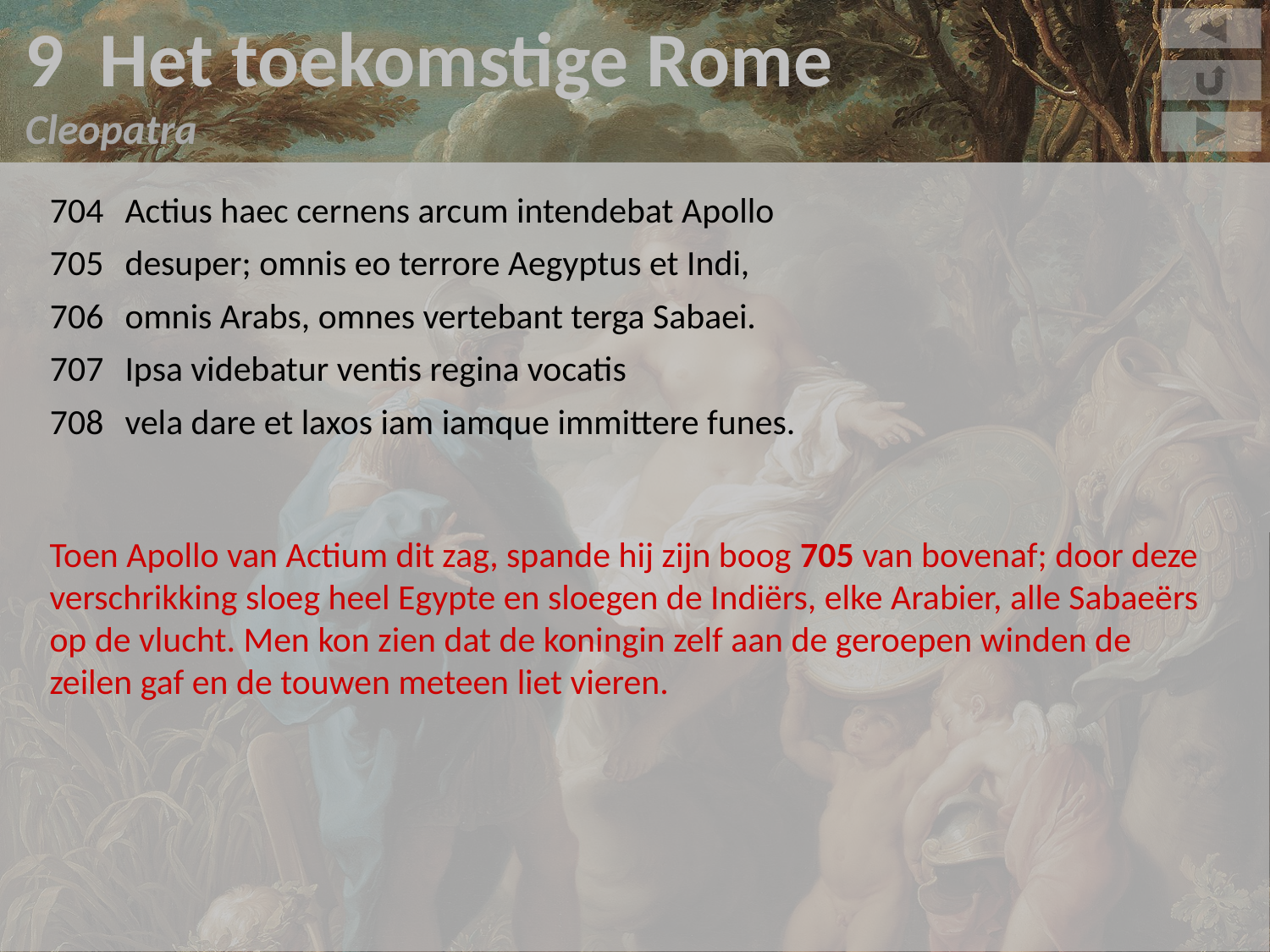

9  Het toekomstige Rome
Cleopatra

704	Actius haec cernens arcum intendebat Apollo
705	desuper; omnis eo terrore Aegyptus et Indi,
706	omnis Arabs, omnes vertebant terga Sabaei.
707	Ipsa videbatur ventis regina vocatis
708	vela dare et laxos iam iamque immittere funes.
Toen Apollo van Actium dit zag, spande hij zijn boog 705 van bovenaf; door deze verschrikking sloeg heel Egypte en sloegen de Indiërs, elke Arabier, alle Sabaeërs op de vlucht. Men kon zien dat de koningin zelf aan de geroepen winden de zeilen gaf en de touwen meteen liet vieren.